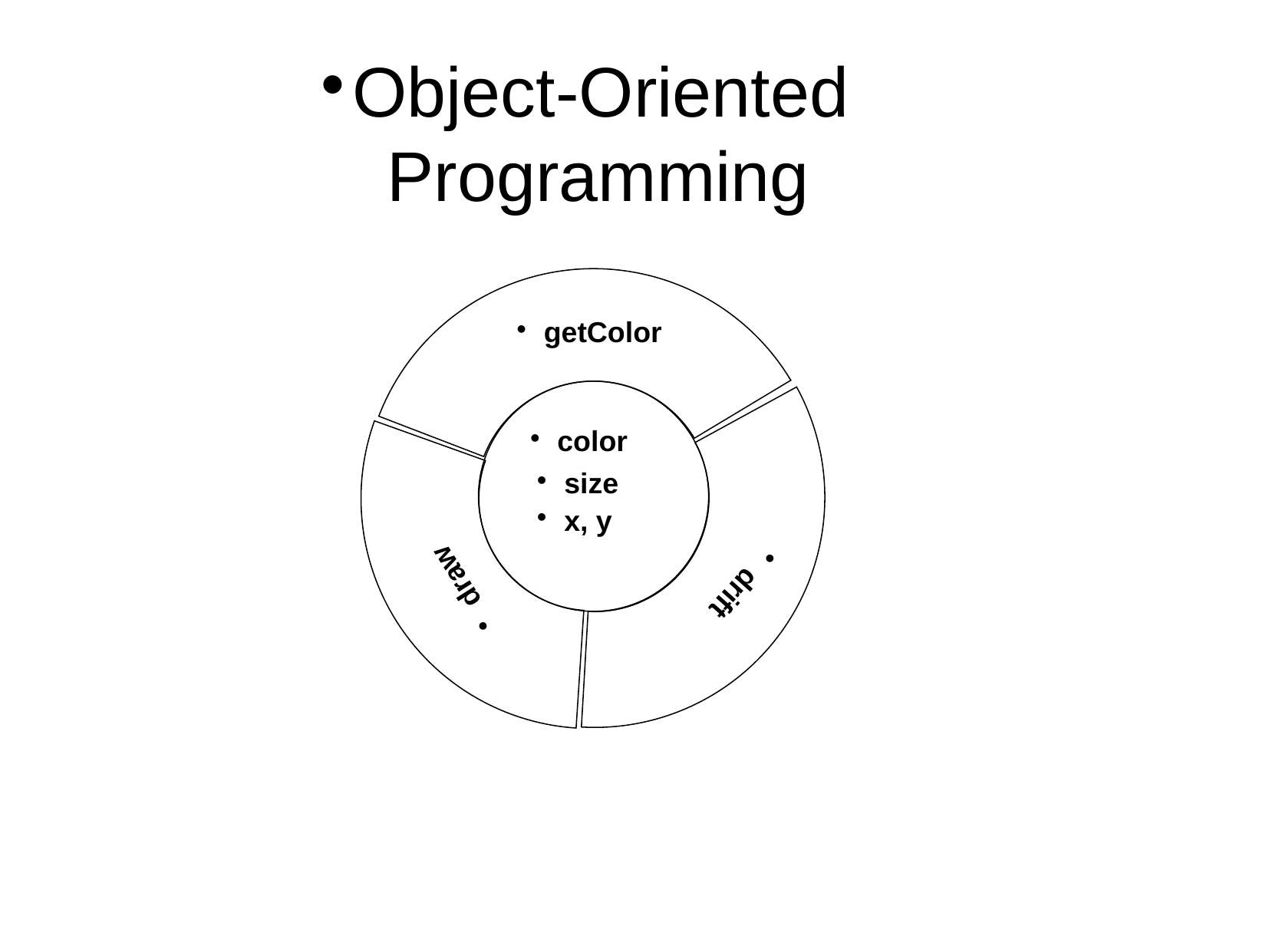

# Object-Oriented Programming

getColor

color
size
x, y
drift
draw